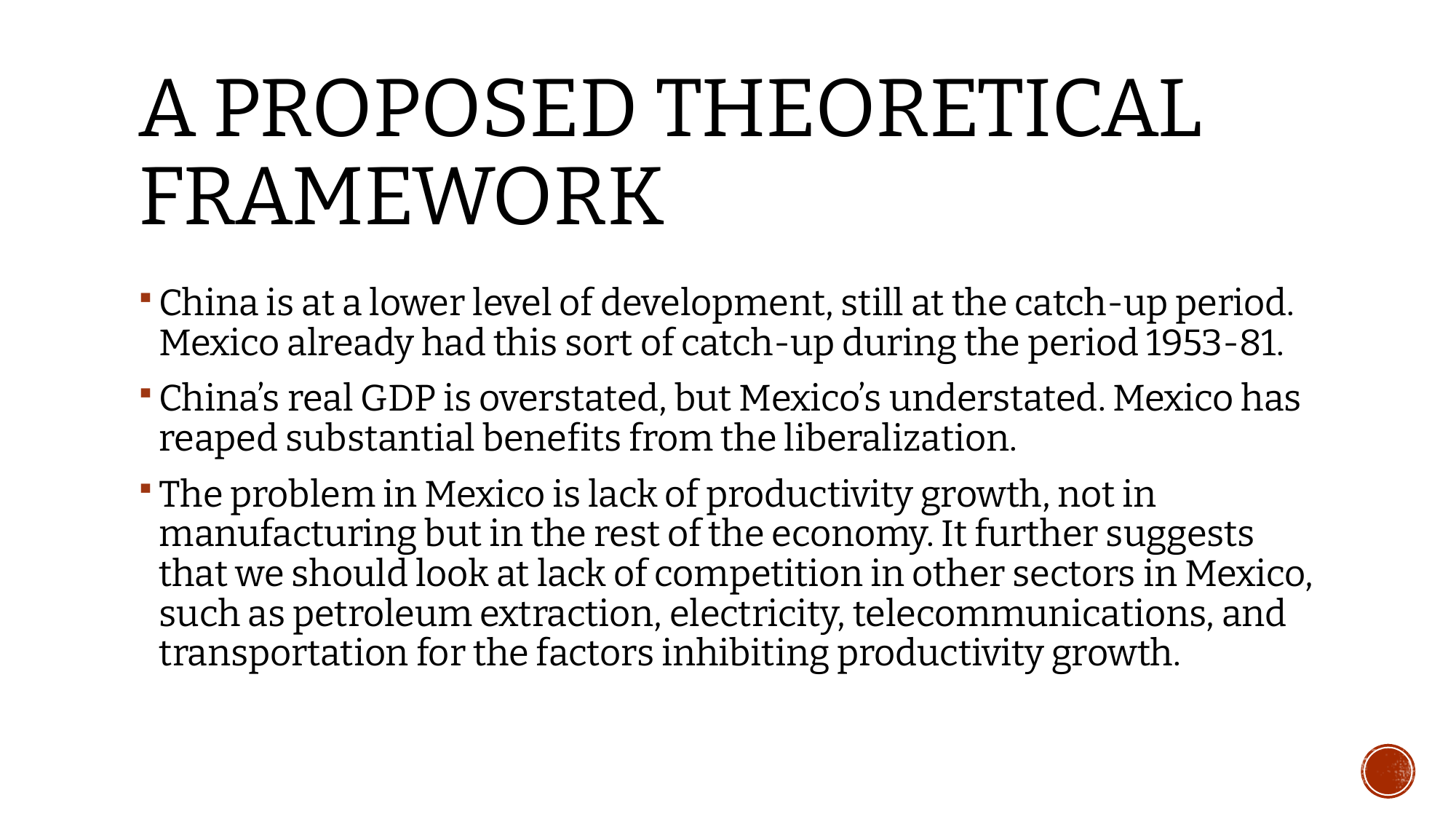

# a Proposed Theoretical framework

China is at a lower level of development, still at the catch-up period. Mexico already had this sort of catch-up during the period 1953-81.
China’s real GDP is overstated, but Mexico’s understated. Mexico has reaped substantial benefits from the liberalization.
The problem in Mexico is lack of productivity growth, not in manufacturing but in the rest of the economy. It further suggests that we should look at lack of competition in other sectors in Mexico, such as petroleum extraction, electricity, telecommunications, and transportation for the factors inhibiting productivity growth.